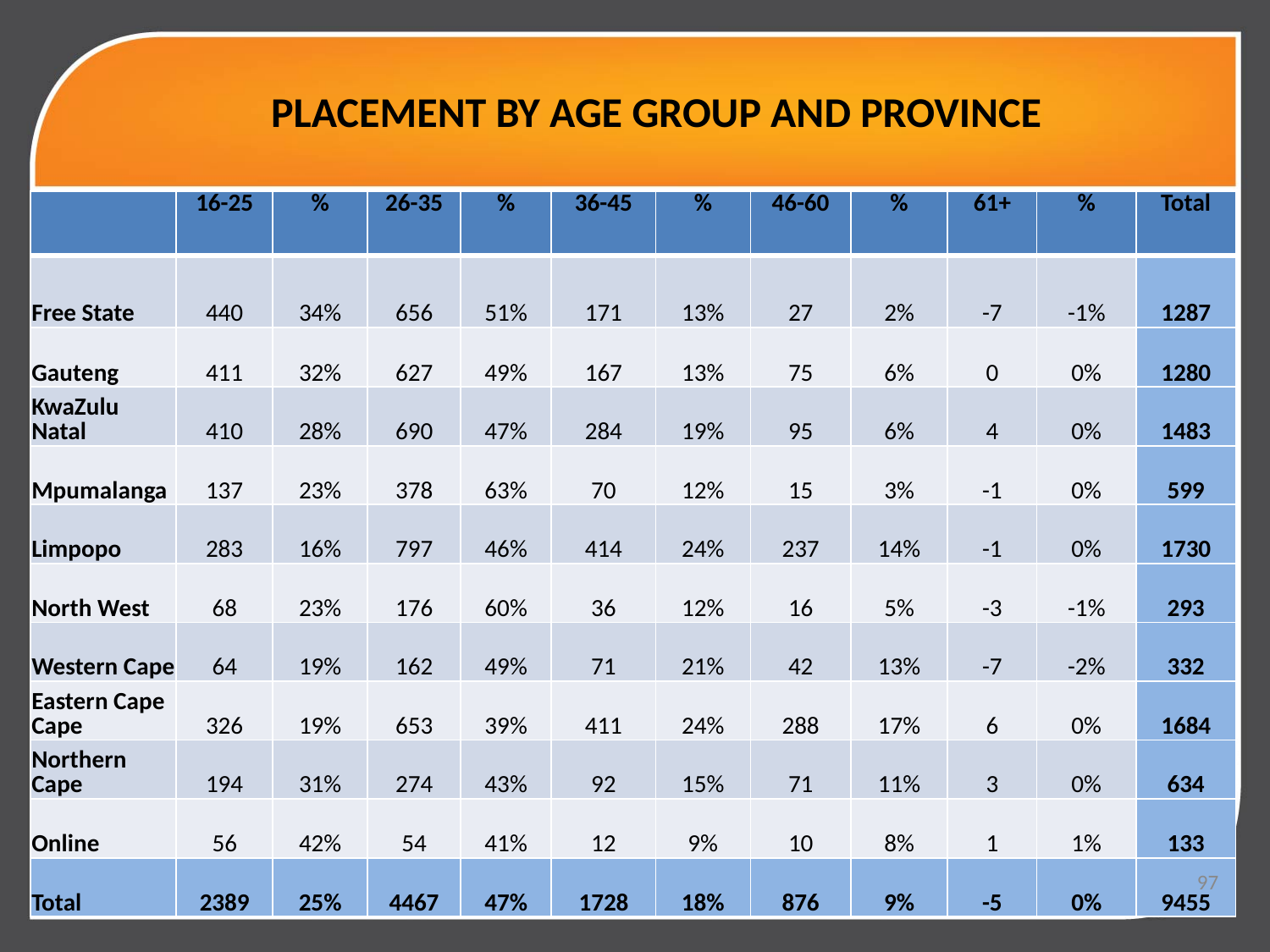

# PLACEMENT BY AGE GROUP AND PROVINCE
|  | 16-25 | % | 26-35 | % | 36-45 | % | 46-60 | % | 61+ | % | Total |
| --- | --- | --- | --- | --- | --- | --- | --- | --- | --- | --- | --- |
| Free State | 440 | 34% | 656 | 51% | 171 | 13% | 27 | 2% | -7 | -1% | 1287 |
| Gauteng | 411 | 32% | 627 | 49% | 167 | 13% | 75 | 6% | 0 | 0% | 1280 |
| KwaZulu Natal | 410 | 28% | 690 | 47% | 284 | 19% | 95 | 6% | 4 | 0% | 1483 |
| Mpumalanga | 137 | 23% | 378 | 63% | 70 | 12% | 15 | 3% | -1 | 0% | 599 |
| Limpopo | 283 | 16% | 797 | 46% | 414 | 24% | 237 | 14% | -1 | 0% | 1730 |
| North West | 68 | 23% | 176 | 60% | 36 | 12% | 16 | 5% | -3 | -1% | 293 |
| Western Cape | 64 | 19% | 162 | 49% | 71 | 21% | 42 | 13% | -7 | -2% | 332 |
| Eastern Cape Cape | 326 | 19% | 653 | 39% | 411 | 24% | 288 | 17% | 6 | 0% | 1684 |
| Northern Cape | 194 | 31% | 274 | 43% | 92 | 15% | 71 | 11% | 3 | 0% | 634 |
| Online | 56 | 42% | 54 | 41% | 12 | 9% | 10 | 8% | 1 | 1% | 133 |
| Total | 2389 | 25% | 4467 | 47% | 1728 | 18% | 876 | 9% | -5 | 0% | 9455 |
97